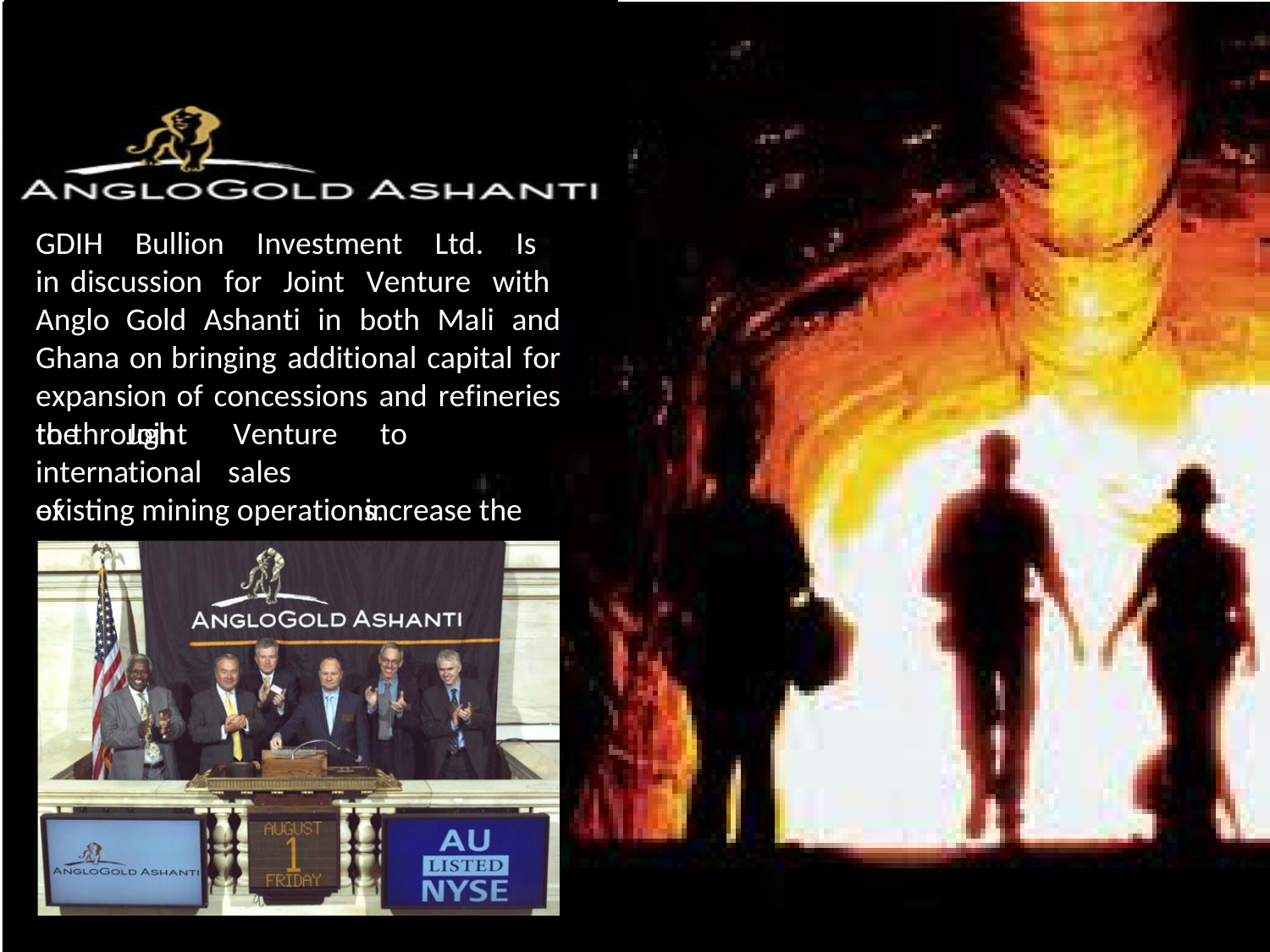

GDIH    Bullion    Investment    Ltd.    Is    in discussion  for  Joint  Venture  with  Anglo Gold Ashanti in both Mali and Ghana on bringing additional capital for expansion of concessions and refineries to through
the	Joint		Venture international	sales	of
to		increase the	new	and
existing mining operations.